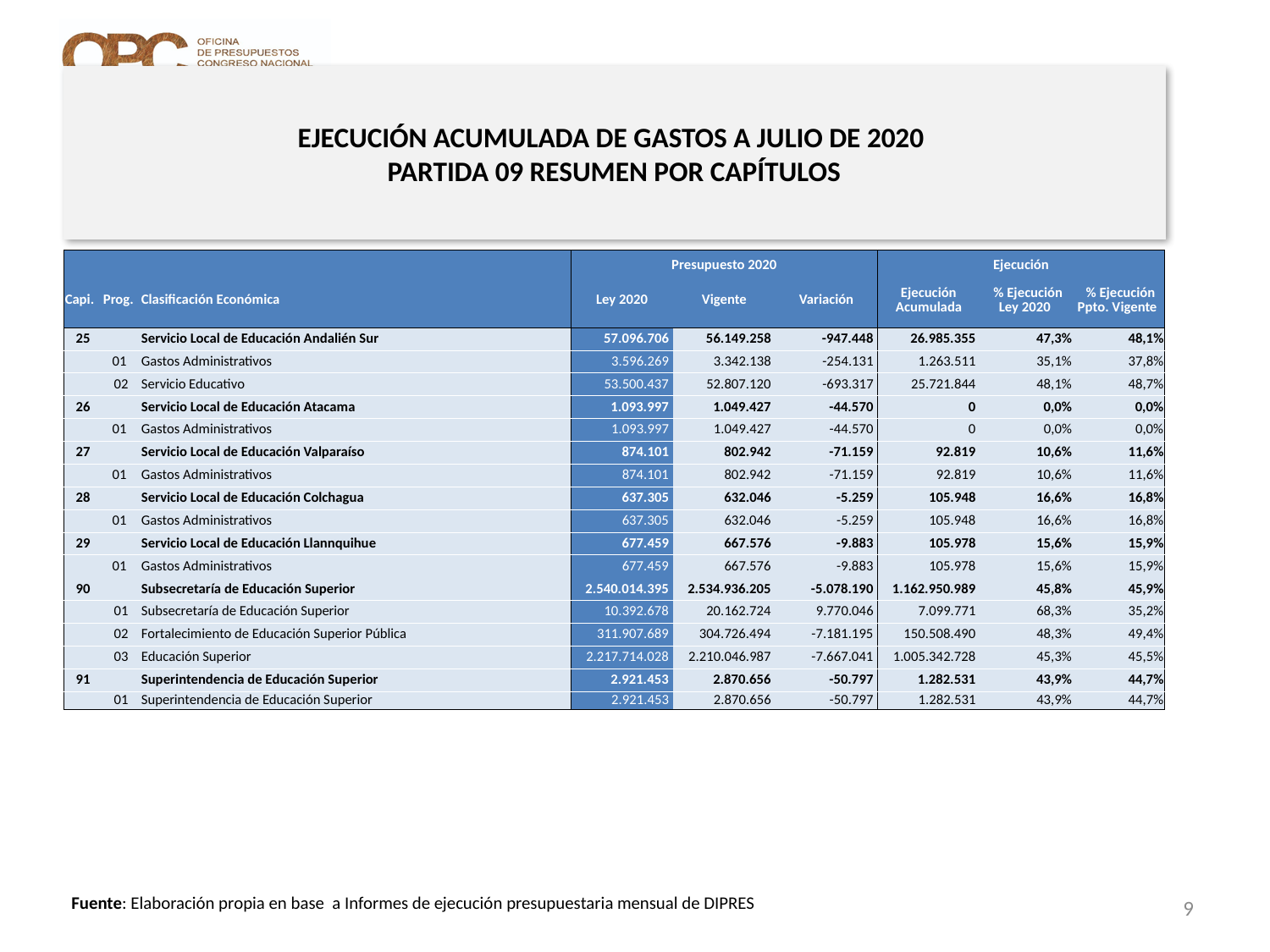

# EJECUCIÓN ACUMULADA DE GASTOS A JULIO DE 2020 PARTIDA 09 RESUMEN POR CAPÍTULOS
en miles de pesos 2020                                                                                                                      …3 de 3
|  |  |  | Presupuesto 2020 |  |  | Ejecución |  |  |
| --- | --- | --- | --- | --- | --- | --- | --- | --- |
| Capi. | Prog. | Clasificación Económica | Ley 2020 | Vigente | Variación | Ejecución Acumulada | % Ejecución Ley 2020 | % Ejecución Ppto. Vigente |
| 25 |  | Servicio Local de Educación Andalién Sur | 57.096.706 | 56.149.258 | -947.448 | 26.985.355 | 47,3% | 48,1% |
|  | 01 | Gastos Administrativos | 3.596.269 | 3.342.138 | -254.131 | 1.263.511 | 35,1% | 37,8% |
|  | 02 | Servicio Educativo | 53.500.437 | 52.807.120 | -693.317 | 25.721.844 | 48,1% | 48,7% |
| 26 |  | Servicio Local de Educación Atacama | 1.093.997 | 1.049.427 | -44.570 | 0 | 0,0% | 0,0% |
|  | 01 | Gastos Administrativos | 1.093.997 | 1.049.427 | -44.570 | 0 | 0,0% | 0,0% |
| 27 |  | Servicio Local de Educación Valparaíso | 874.101 | 802.942 | -71.159 | 92.819 | 10,6% | 11,6% |
|  | 01 | Gastos Administrativos | 874.101 | 802.942 | -71.159 | 92.819 | 10,6% | 11,6% |
| 28 |  | Servicio Local de Educación Colchagua | 637.305 | 632.046 | -5.259 | 105.948 | 16,6% | 16,8% |
|  | 01 | Gastos Administrativos | 637.305 | 632.046 | -5.259 | 105.948 | 16,6% | 16,8% |
| 29 |  | Servicio Local de Educación Llannquihue | 677.459 | 667.576 | -9.883 | 105.978 | 15,6% | 15,9% |
|  | 01 | Gastos Administrativos | 677.459 | 667.576 | -9.883 | 105.978 | 15,6% | 15,9% |
| 90 |  | Subsecretaría de Educación Superior | 2.540.014.395 | 2.534.936.205 | -5.078.190 | 1.162.950.989 | 45,8% | 45,9% |
|  | 01 | Subsecretaría de Educación Superior | 10.392.678 | 20.162.724 | 9.770.046 | 7.099.771 | 68,3% | 35,2% |
|  | 02 | Fortalecimiento de Educación Superior Pública | 311.907.689 | 304.726.494 | -7.181.195 | 150.508.490 | 48,3% | 49,4% |
|  | 03 | Educación Superior | 2.217.714.028 | 2.210.046.987 | -7.667.041 | 1.005.342.728 | 45,3% | 45,5% |
| 91 |  | Superintendencia de Educación Superior | 2.921.453 | 2.870.656 | -50.797 | 1.282.531 | 43,9% | 44,7% |
|  | 01 | Superintendencia de Educación Superior | 2.921.453 | 2.870.656 | -50.797 | 1.282.531 | 43,9% | 44,7% |
9